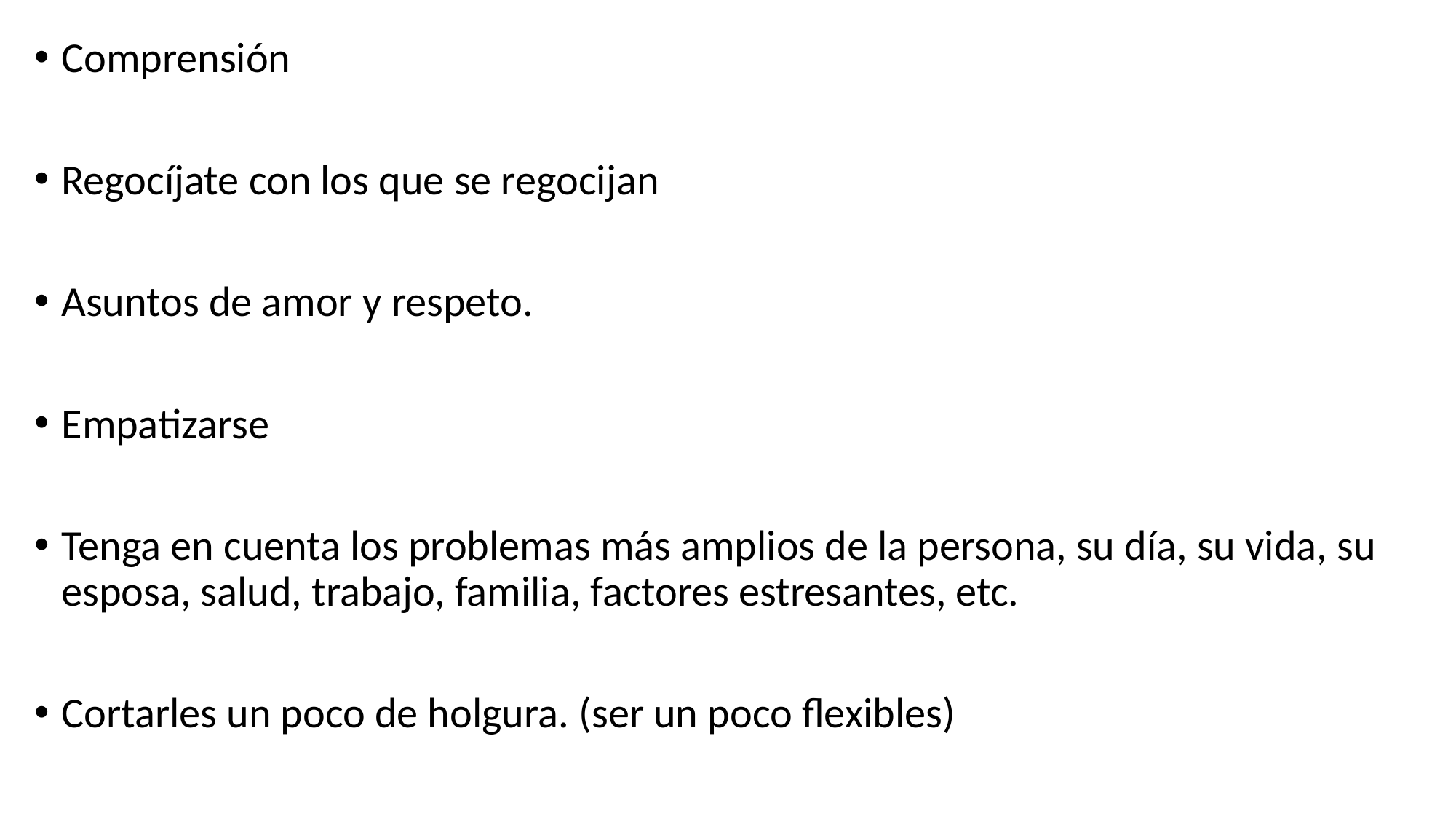

Comprensión

Regocíjate con los que se regocijan

Asuntos de amor y respeto.

Empatizarse

Tenga en cuenta los problemas más amplios de la persona, su día, su vida, su esposa, salud, trabajo, familia, factores estresantes, etc.

Cortarles un poco de holgura. (ser un poco flexibles)